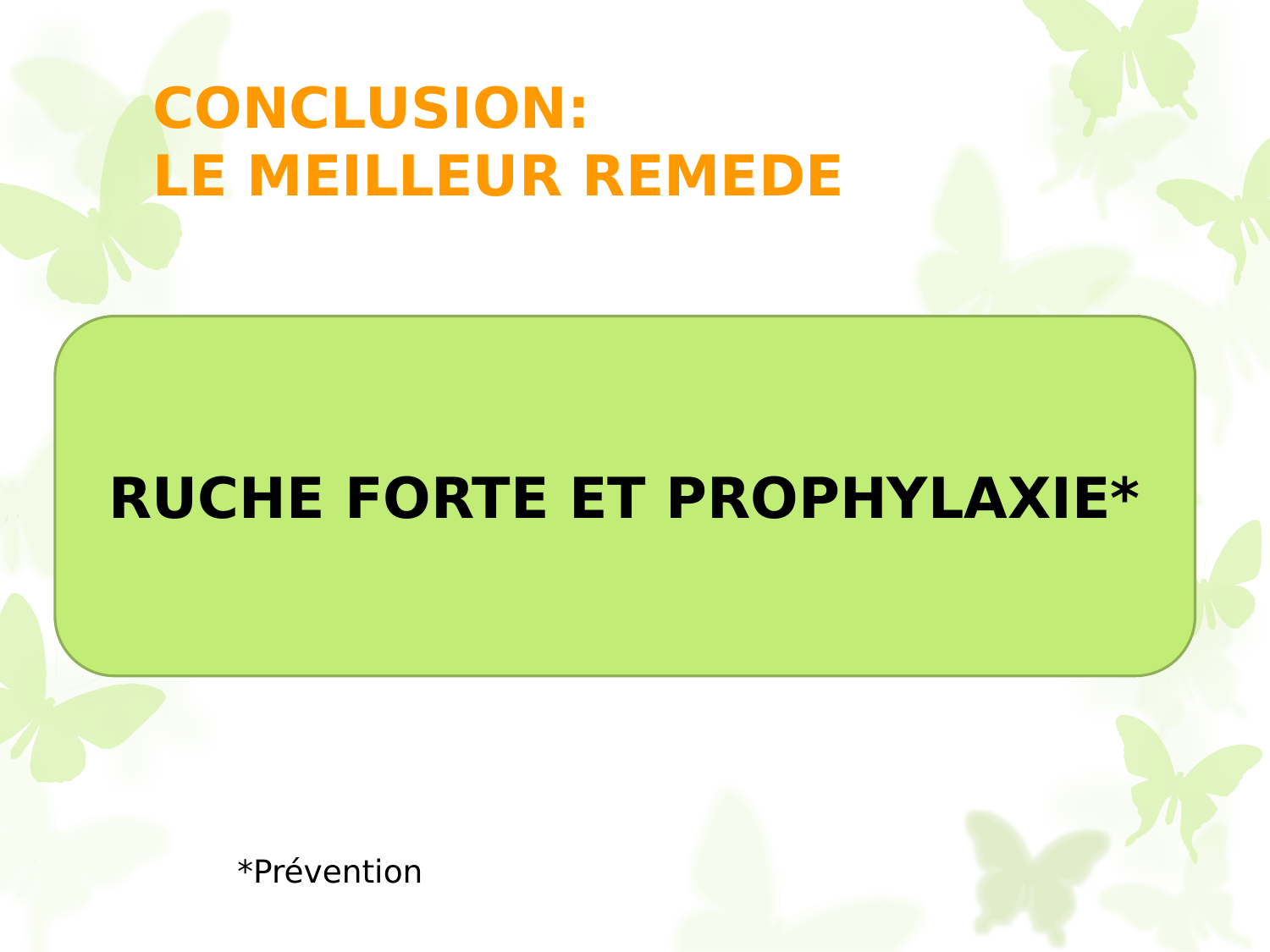

# CONCLUSION: LE MEILLEUR REMEDE

RUCHE FORTE ET PROPHYLAXIE*
*Prévention